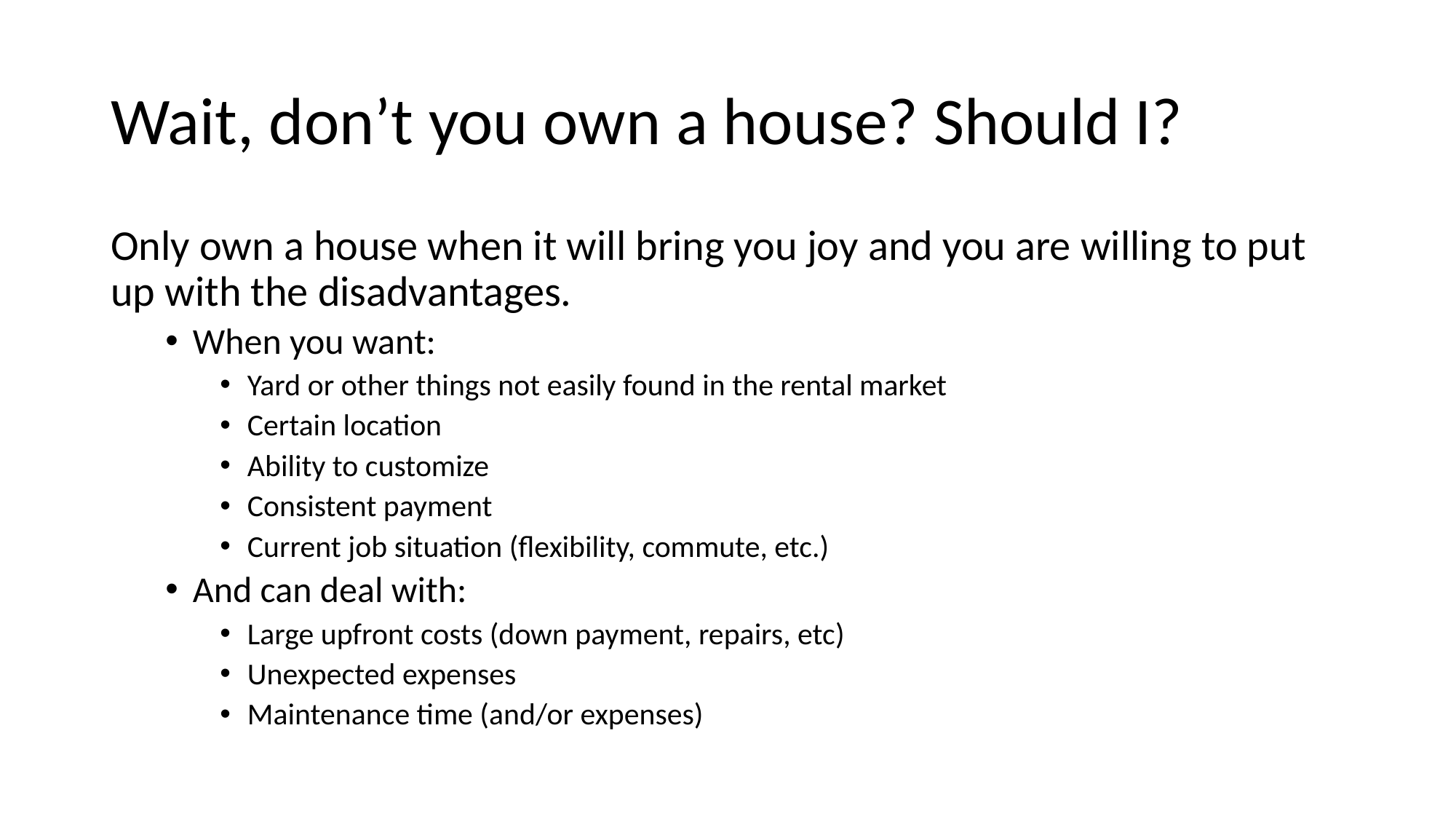

# Wait, don’t you own a house? Should I?
Only own a house when it will bring you joy and you are willing to put up with the disadvantages.
When you want:
Yard or other things not easily found in the rental market
Certain location
Ability to customize
Consistent payment
Current job situation (flexibility, commute, etc.)
And can deal with:
Large upfront costs (down payment, repairs, etc)
Unexpected expenses
Maintenance time (and/or expenses)